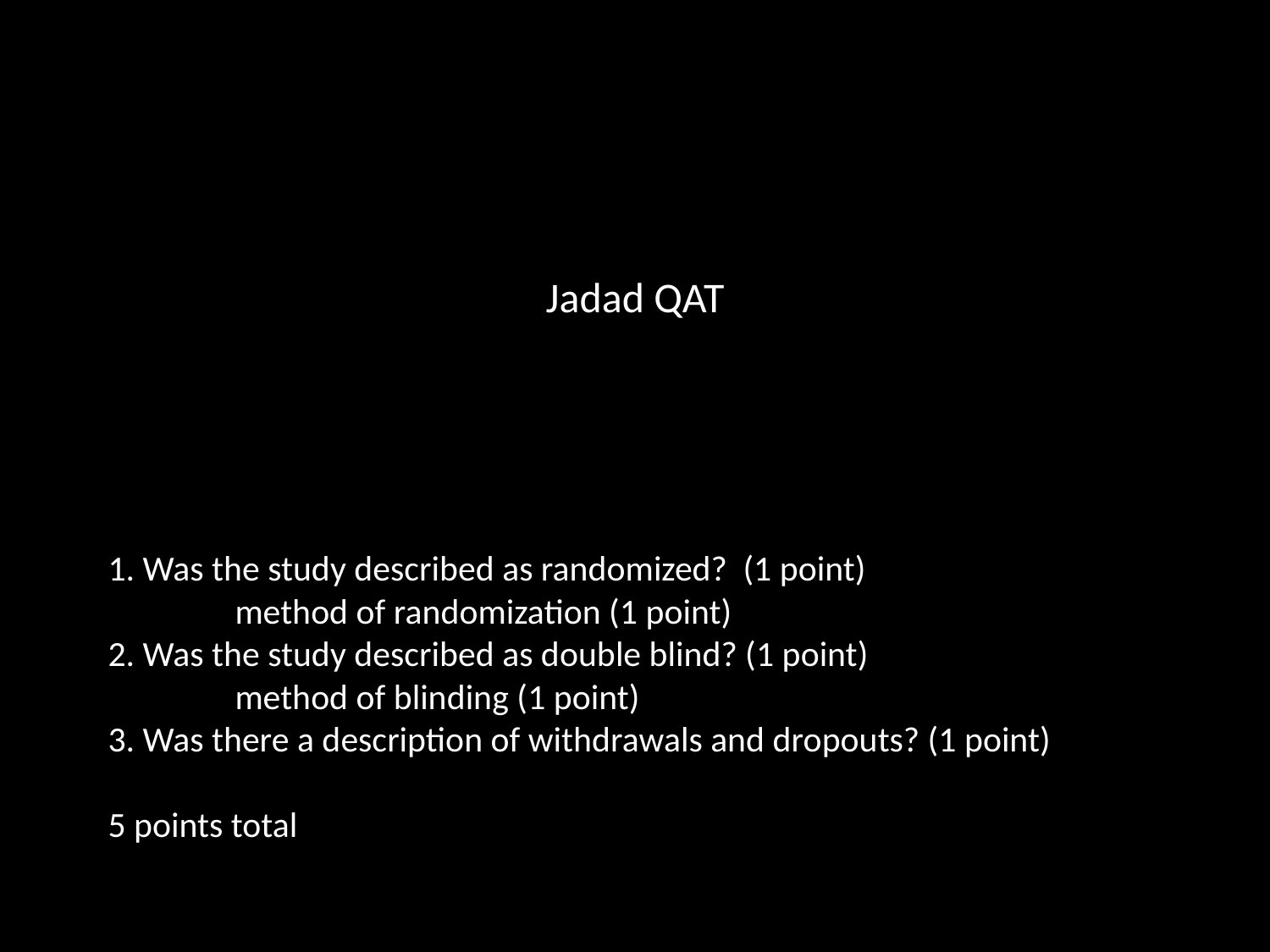

# Jadad QAT
1. Was the study described as randomized?	(1 point)
	method of randomization (1 point)
2. Was the study described as double blind? (1 point)
	method of blinding (1 point)
3. Was there a description of withdrawals and dropouts? (1 point)

5 points total